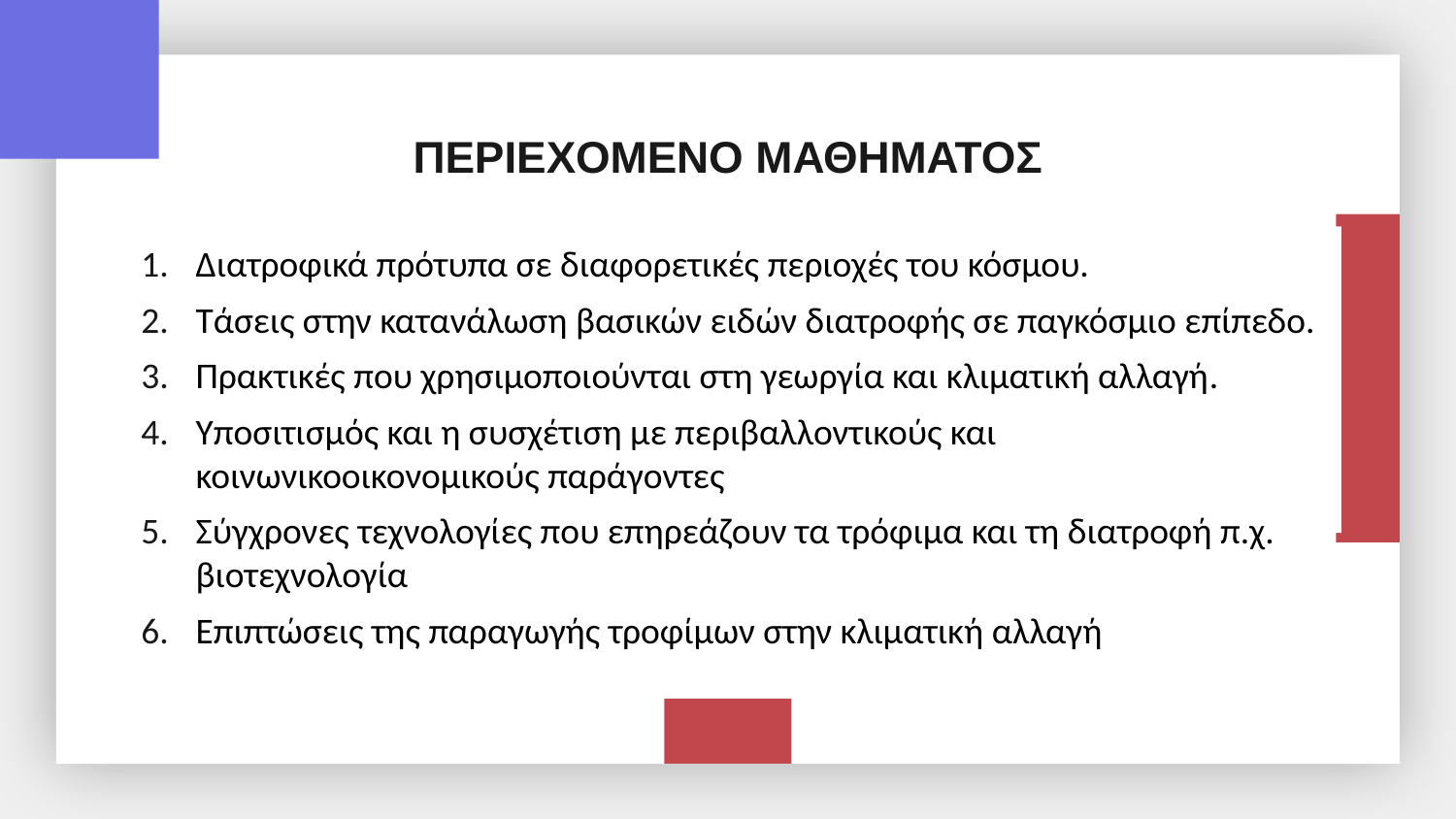

ΠΕΡΙΕΧΟΜΕΝΟ ΜΑΘΗΜΑΤΟΣ
Διατροφικά πρότυπα σε διαφορετικές περιοχές του κόσμου.
Τάσεις στην κατανάλωση βασικών ειδών διατροφής σε παγκόσμιο επίπεδο.
Πρακτικές που χρησιμοποιούνται στη γεωργία και κλιματική αλλαγή.
Υποσιτισμός και η συσχέτιση με περιβαλλοντικούς και κοινωνικοοικονομικούς παράγοντες
Σύγχρονες τεχνολογίες που επηρεάζουν τα τρόφιμα και τη διατροφή π.χ. βιοτεχνολογία
Επιπτώσεις της παραγωγής τροφίμων στην κλιματική αλλαγή